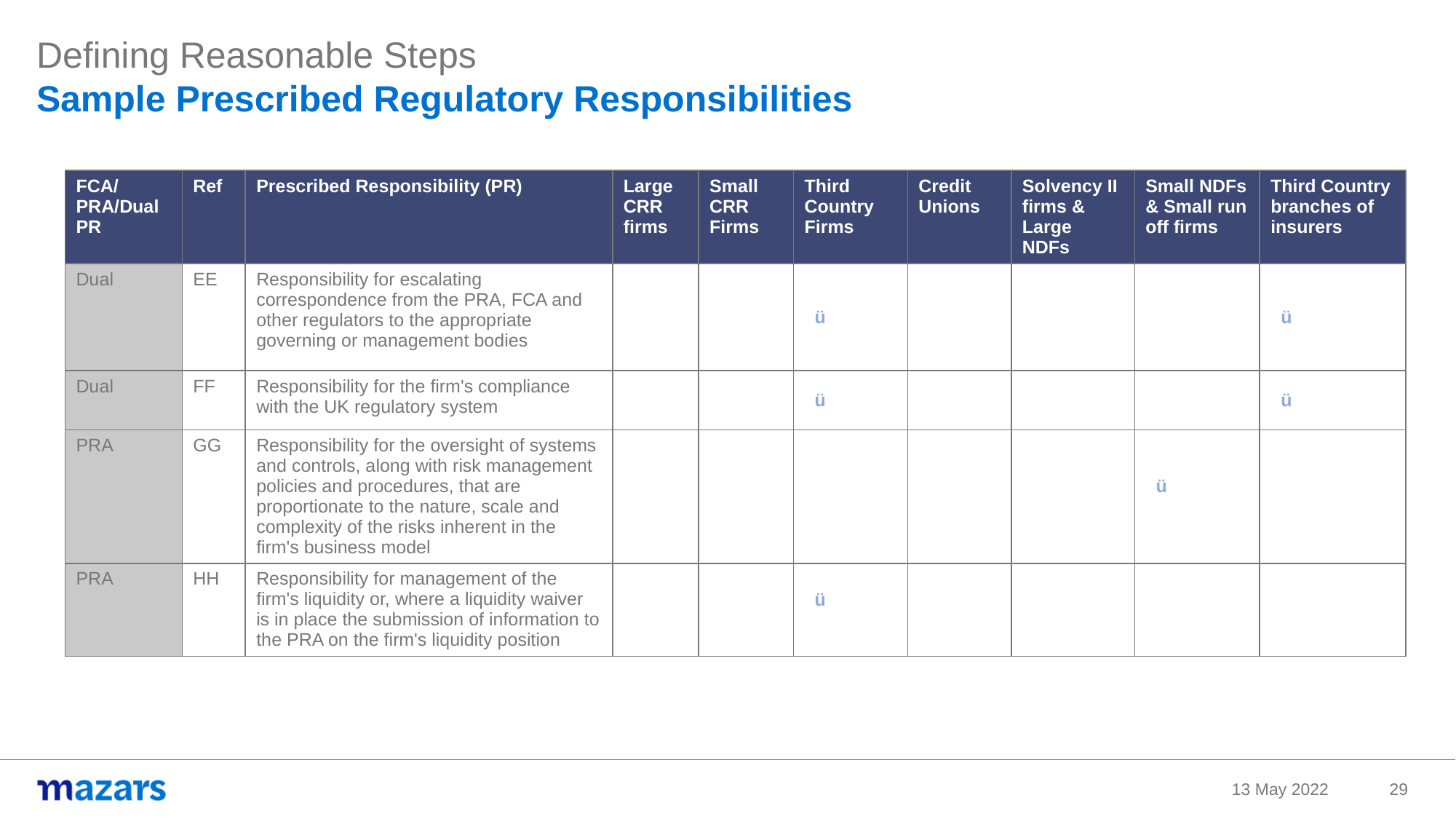

Defining Reasonable Steps
Sample Prescribed Regulatory Responsibilities

| FCA/PRA/Dual PR | Ref | Prescribed Responsibility (PR) | Large CRR firms | Small CRR Firms | Third Country Firms | Credit Unions | Solvency II firms & Large NDFs | Small NDFs & Small run off firms | Third Country branches of insurers |
| --- | --- | --- | --- | --- | --- | --- | --- | --- | --- |
| Dual | EE | Responsibility for escalating correspondence from the PRA, FCA and other regulators to the appropriate governing or management bodies |  |  | ü |  |  |  | ü |
| Dual | FF | Responsibility for the firm's compliance with the UK regulatory system |  |  | ü |  |  |  | ü |
| PRA | GG | Responsibility for the oversight of systems and controls, along with risk management policies and procedures, that are proportionate to the nature, scale and complexity of the risks inherent in the firm's business model |  |  |  |  |  | ü |  |
| PRA | HH | Responsibility for management of the firm's liquidity or, where a liquidity waiver is in place the submission of information to the PRA on the firm's liquidity position |  |  | ü |  |  |  |  |
13 May 2022
29